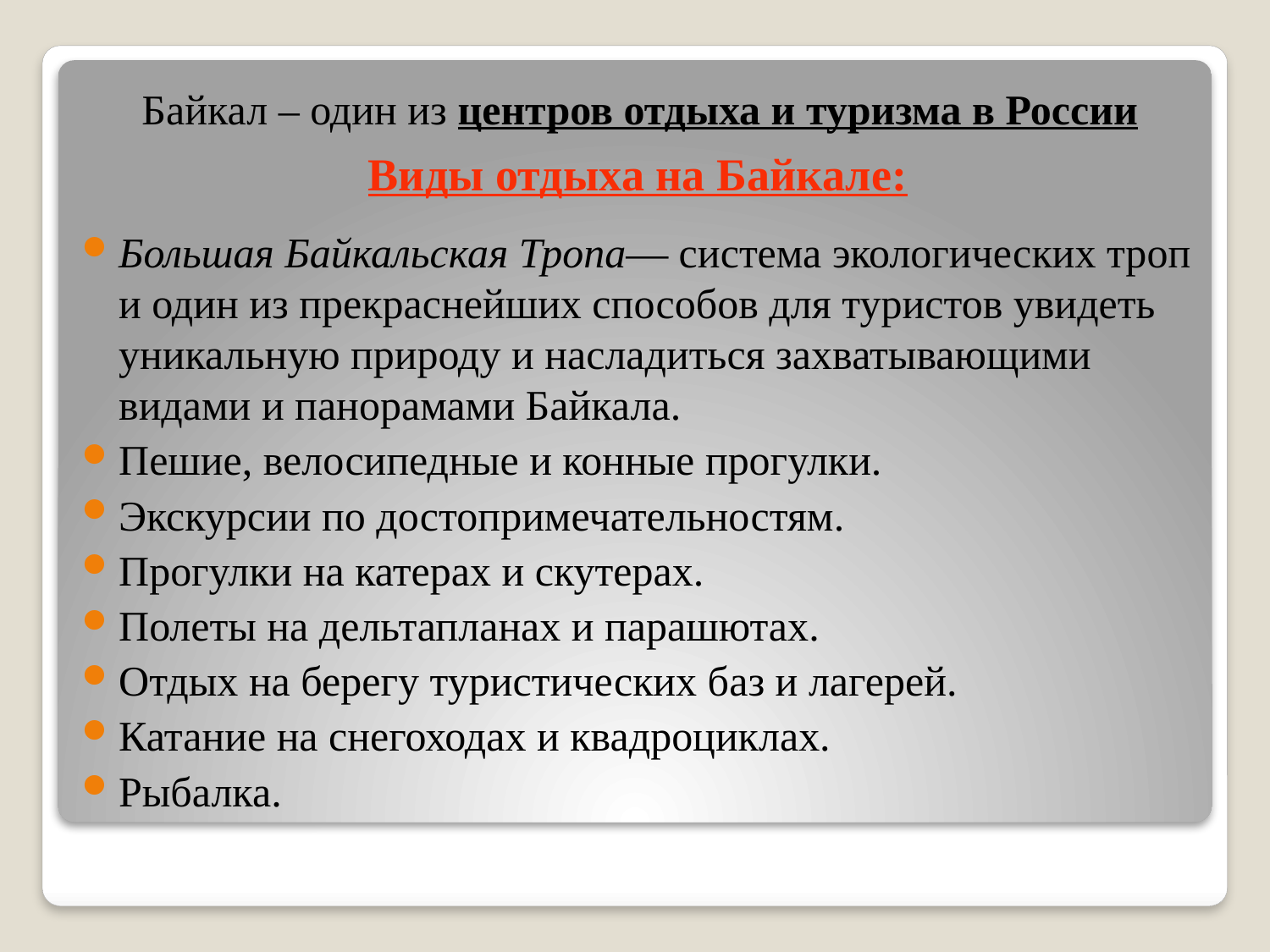

Байкал – один из центров отдыха и туризма в России
Виды отдыха на Байкале:

Большая Байкальская Тропа— система экологических троп и один из прекраснейших способов для туристов увидеть уникальную природу и насладиться захватывающими видами и панорамами Байкала.
Пешие, велосипедные и конные прогулки.
Экскурсии по достопримечательностям.
Прогулки на катерах и скутерах.
Полеты на дельтапланах и парашютах.
Отдых на берегу туристических баз и лагерей.
Катание на снегоходах и квадроциклах.
Рыбалка.